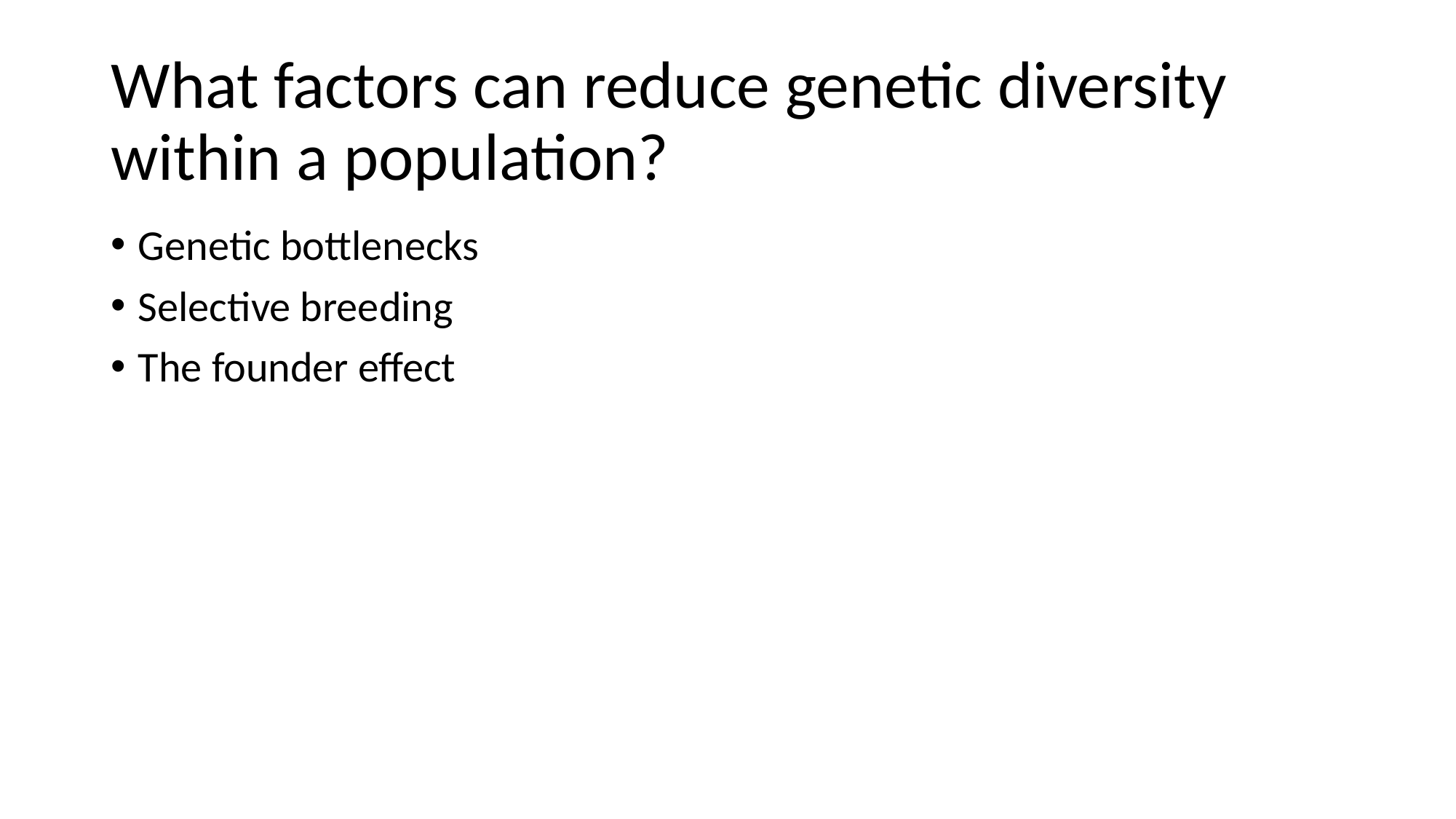

# What factors can reduce genetic diversity within a population?
Genetic bottlenecks
Selective breeding
The founder effect